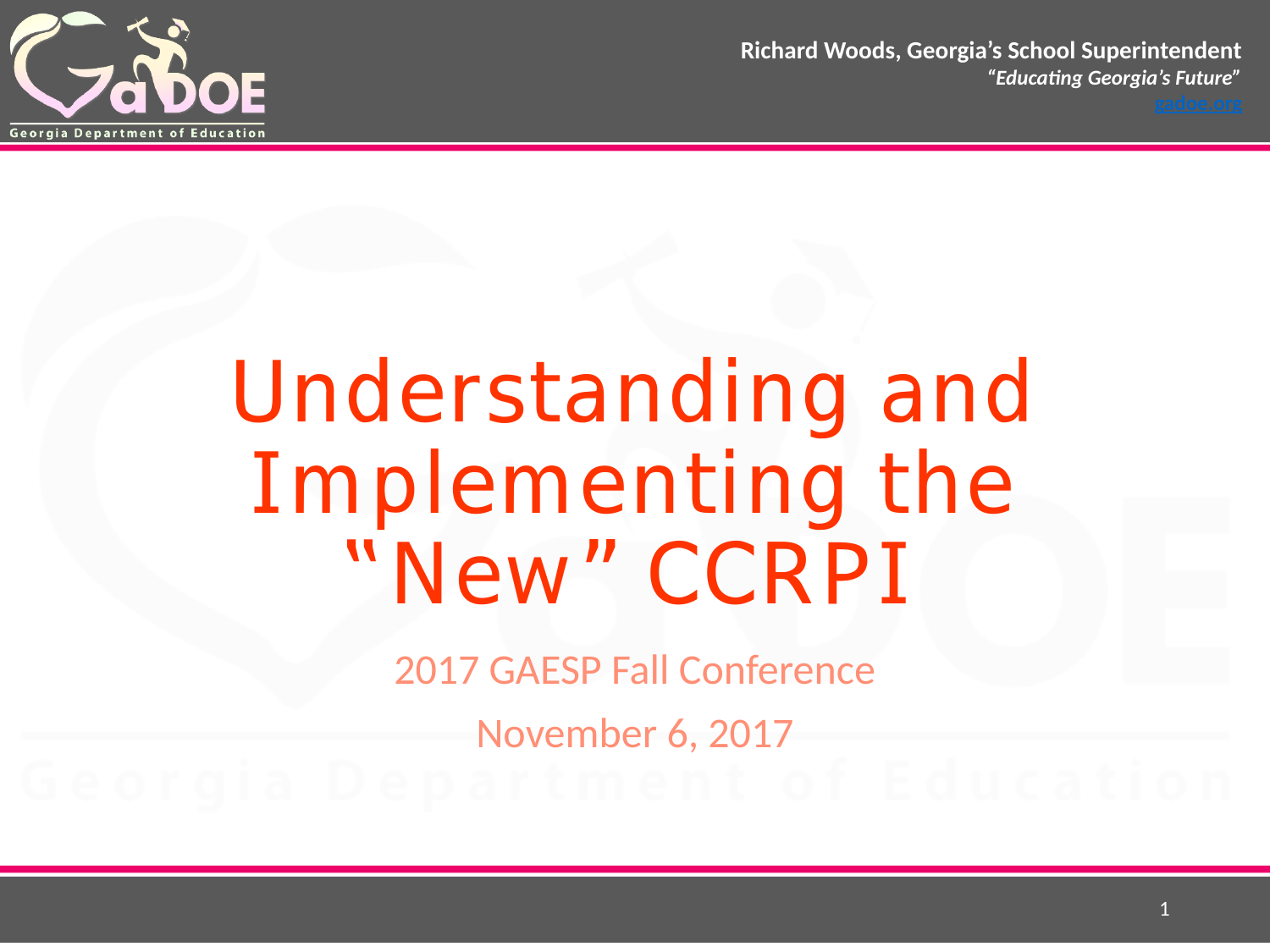

# Understanding and Implementing the “New” CCRPI
2017 GAESP Fall Conference
November 6, 2017
1